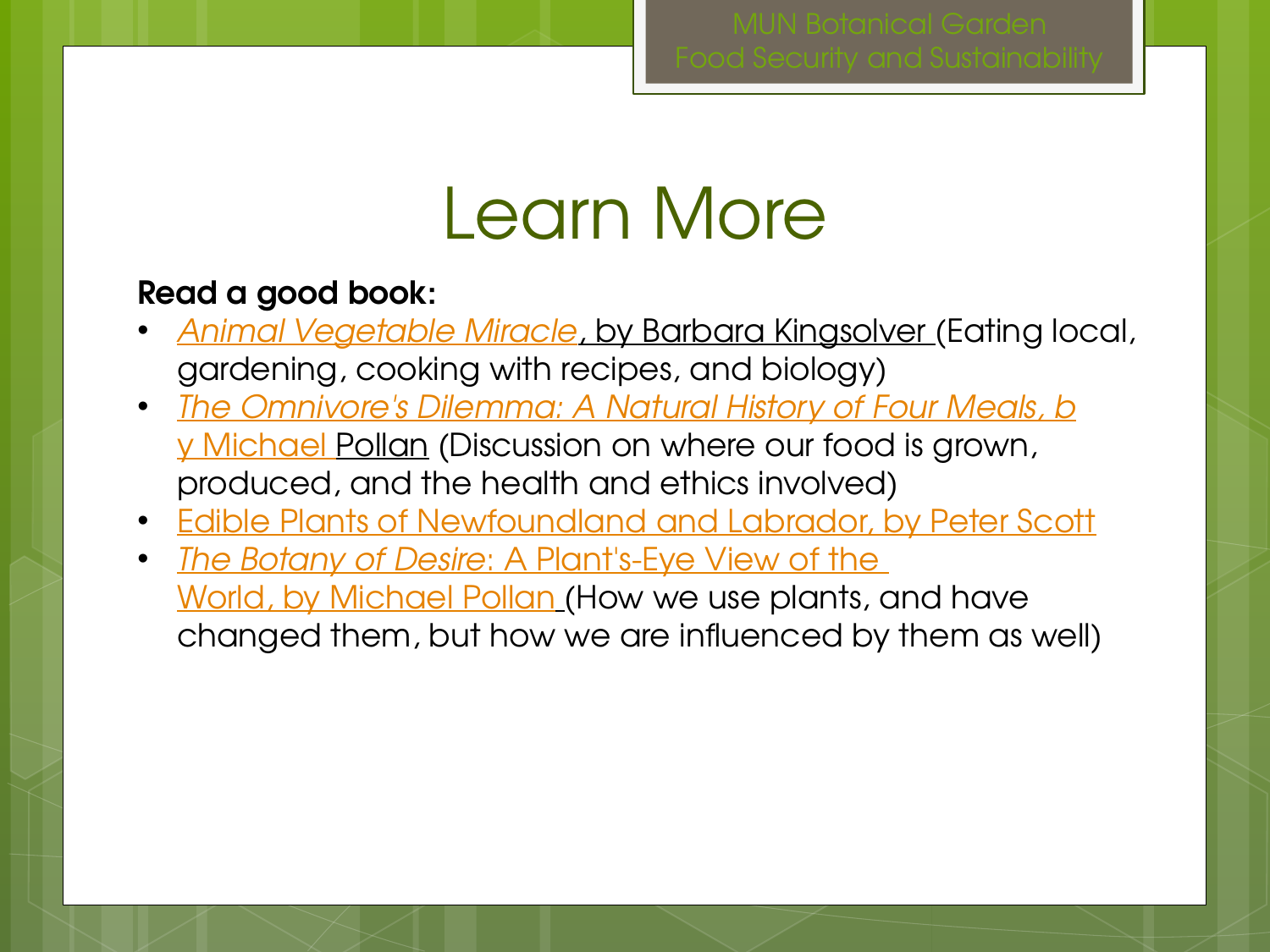

MUN Botanical Garden
Food Security and Sustainability
Learn More

Read a good book:
Animal Vegetable Miracle, by Barbara Kingsolver (Eating local, gardening, cooking with recipes, and biology)
The Omnivore's Dilemma: A Natural History of Four Meals, by Michael Pollan (Discussion on where our food is grown, produced, and the health and ethics involved)
Edible Plants of Newfoundland and Labrador, by Peter Scott
The Botany of Desire: A Plant's-Eye View of the World, by Michael Pollan (How we use plants, and have changed them, but how we are influenced by them as well)